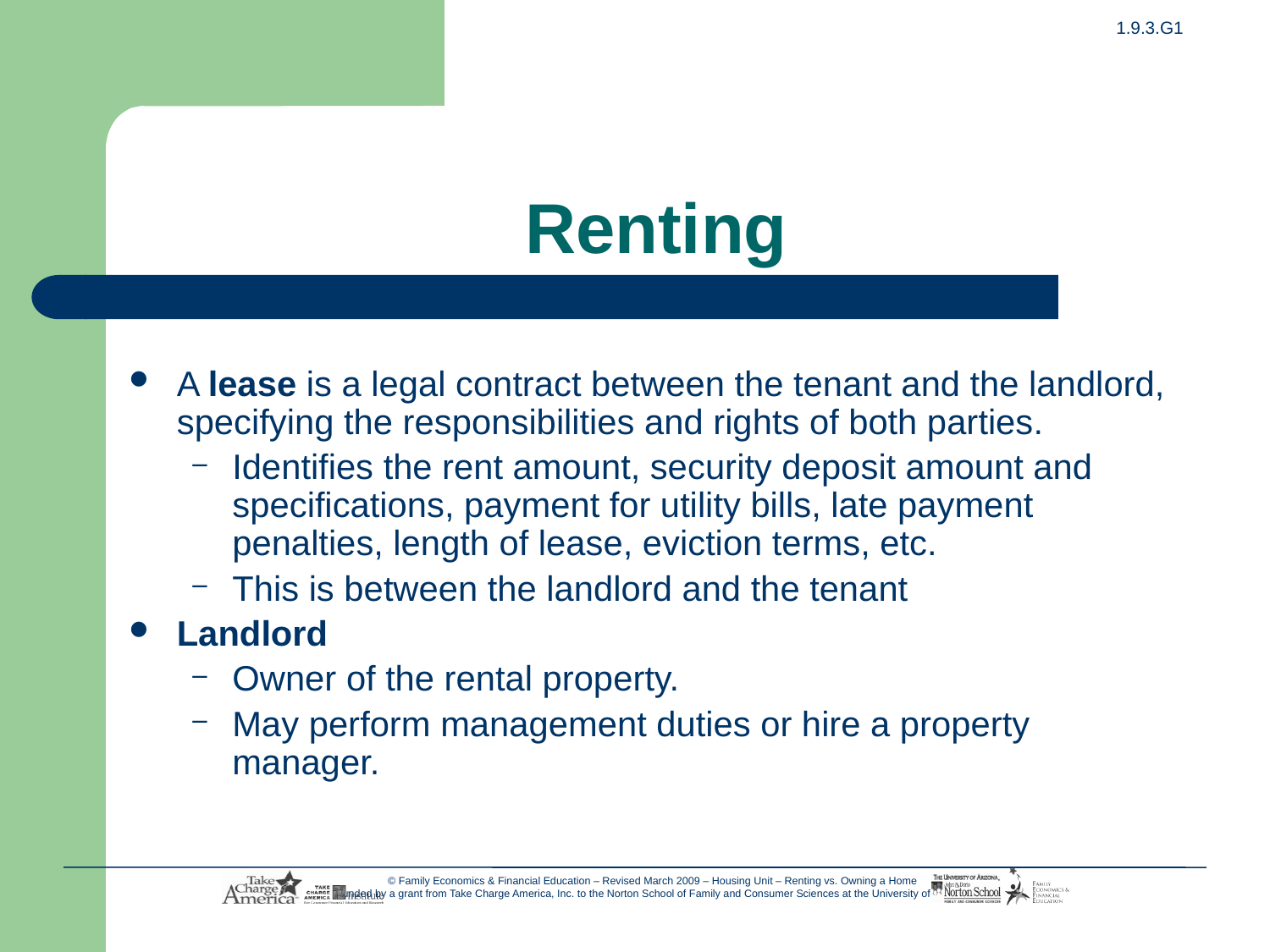

# Renting
A lease is a legal contract between the tenant and the landlord, specifying the responsibilities and rights of both parties.
Identifies the rent amount, security deposit amount and specifications, payment for utility bills, late payment penalties, length of lease, eviction terms, etc.
This is between the landlord and the tenant
Landlord
Owner of the rental property.
May perform management duties or hire a property manager.